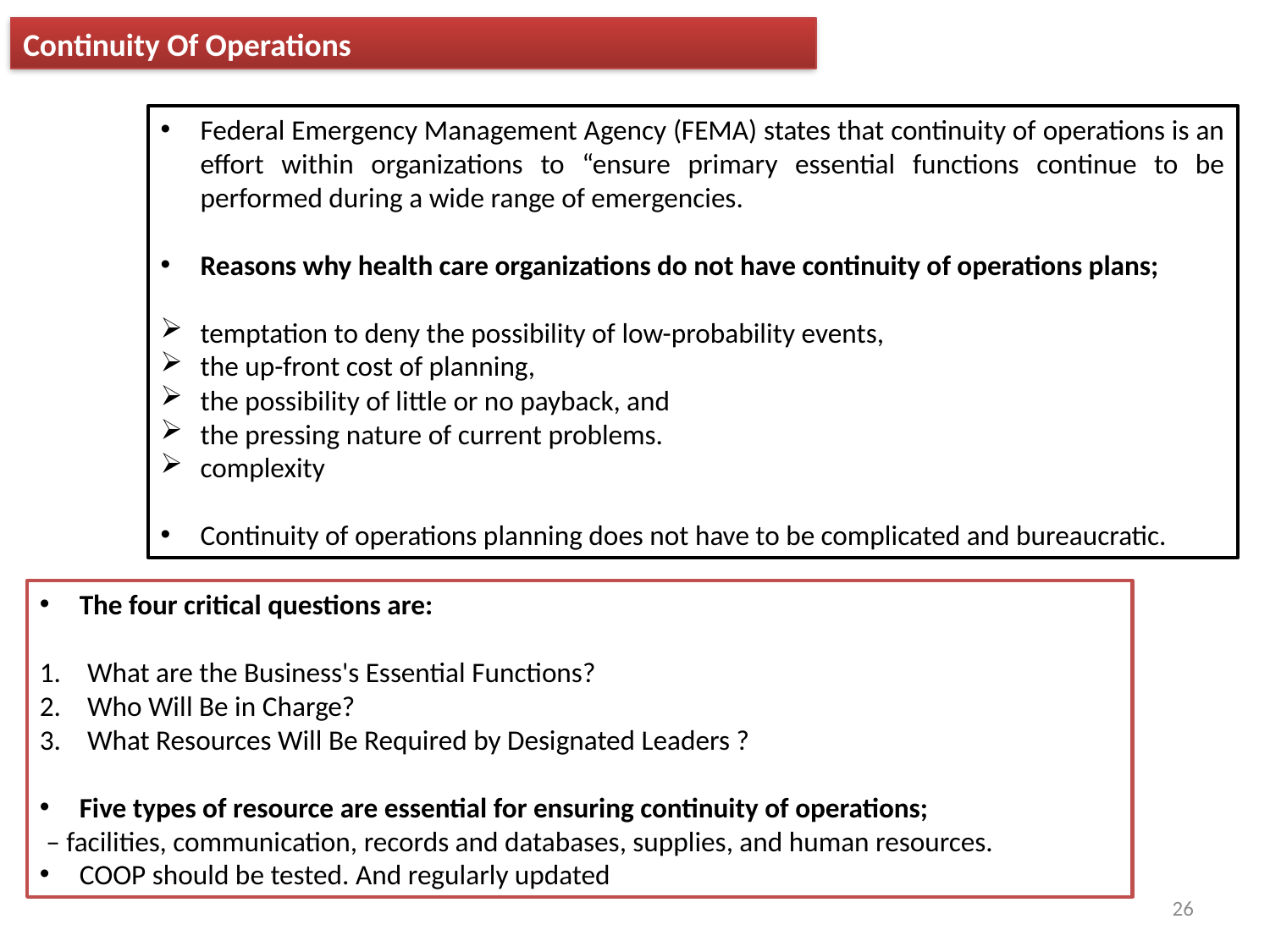

Continuity Of Operations
Federal Emergency Management Agency (FEMA) states that continuity of operations is an effort within organizations to “ensure primary essential functions continue to be performed during a wide range of emergencies.

Reasons why health care organizations do not have continuity of operations plans;

temptation to deny the possibility of low-probability events,
the up-front cost of planning,
the possibility of little or no payback, and
the pressing nature of current problems.
complexity

Continuity of operations planning does not have to be complicated and bureaucratic.
The four critical questions are:

What are the Business's Essential Functions?
Who Will Be in Charge?
What Resources Will Be Required by Designated Leaders ?

Five types of resource are essential for ensuring continuity of operations;
 – facilities, communication, records and databases, supplies, and human resources.
COOP should be tested. And regularly updated
26